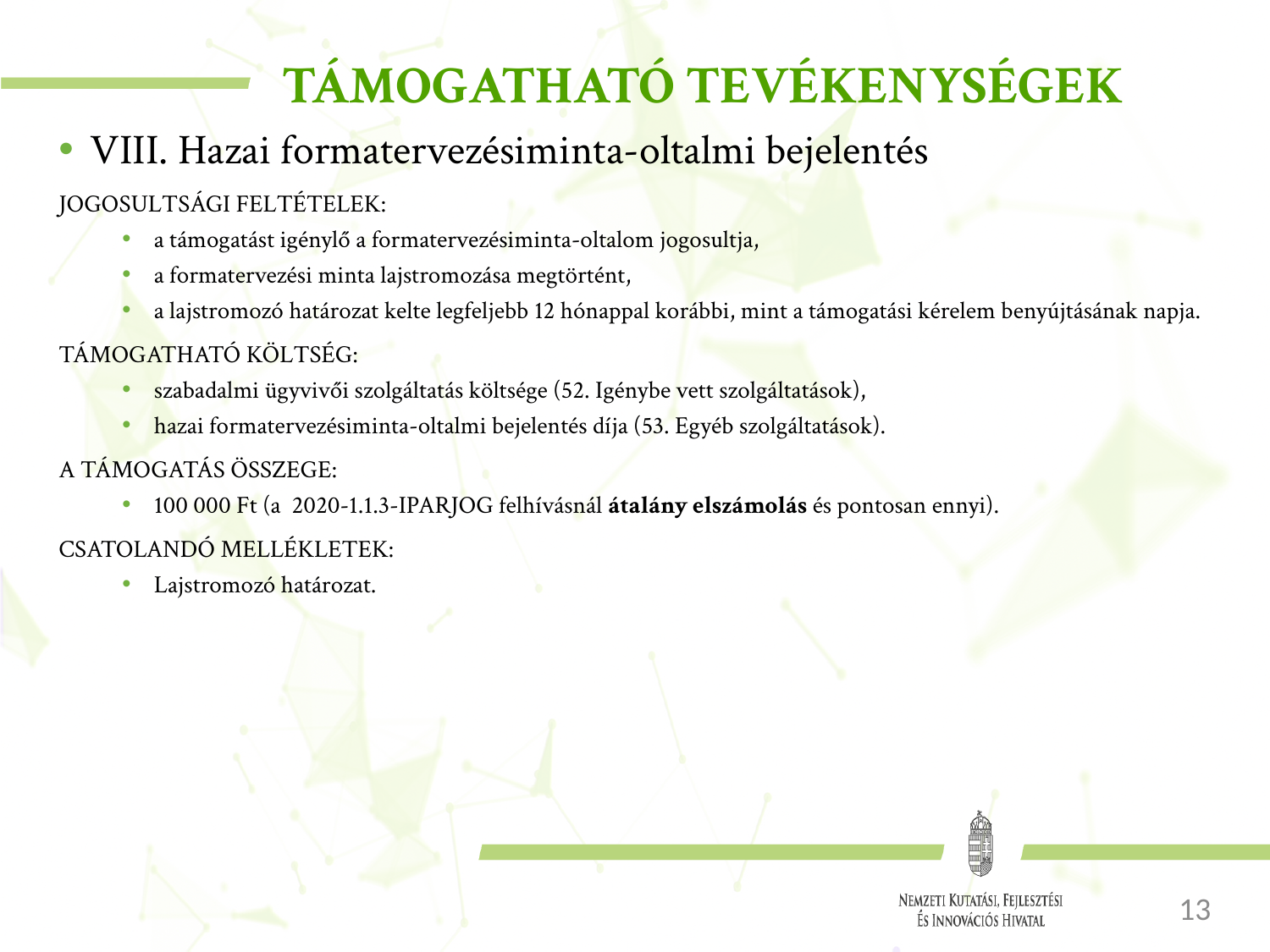

# TÁMOGATHATÓ TEVÉKENYSÉGEK
VIII. Hazai formatervezésiminta-oltalmi bejelentés
JOGOSULTSÁGI FELTÉTELEK:
a támogatást igénylő a formatervezésiminta-oltalom jogosultja,
a formatervezési minta lajstromozása megtörtént,
a lajstromozó határozat kelte legfeljebb 12 hónappal korábbi, mint a támogatási kérelem benyújtásának napja.
TÁMOGATHATÓ KÖLTSÉG:
szabadalmi ügyvivői szolgáltatás költsége (52. Igénybe vett szolgáltatások),
hazai formatervezésiminta-oltalmi bejelentés díja (53. Egyéb szolgáltatások).
A TÁMOGATÁS ÖSSZEGE:
100 000 Ft (a  2020-1.1.3-IPARJOG felhívásnál átalány elszámolás és pontosan ennyi).
CSATOLANDÓ MELLÉKLETEK:
Lajstromozó határozat.
13